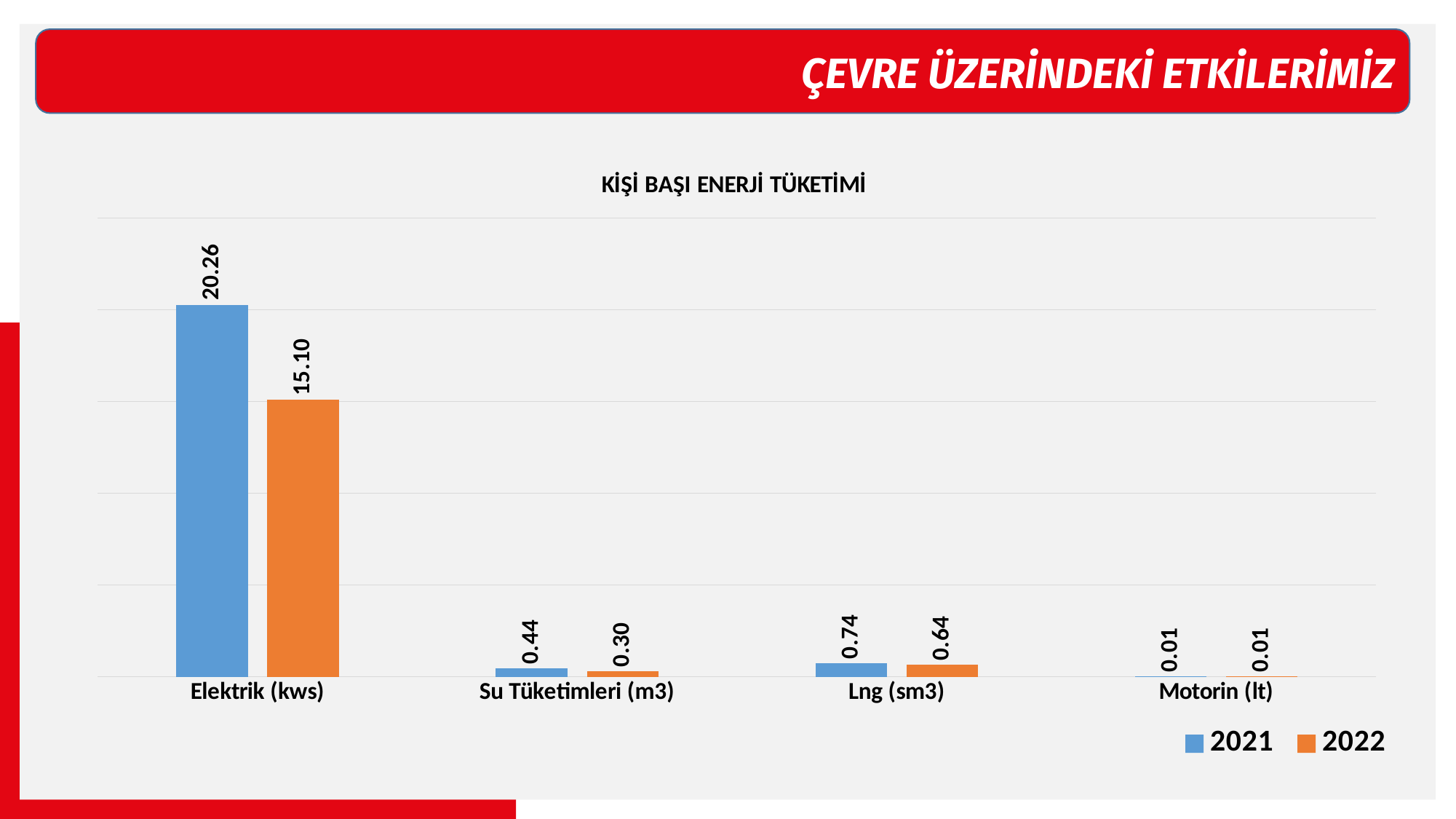

ÇEVRE ÜZERİNDEKİ ETKİLERİMİZ

### Chart: KİŞİ BAŞI ENERJİ TÜKETİMİ

| Category | 2021 | 2022 |
|---|---|---|
| Elektrik (kws) | 20.26 | 15.096676480451055 |
| Su Tüketimleri (m3) | 0.44 | 0.30454939004867104 |
| Lng (sm3) | 0.74 | 0.6444018801543682 |
| Motorin (lt) | 0.01 | 0.01 |